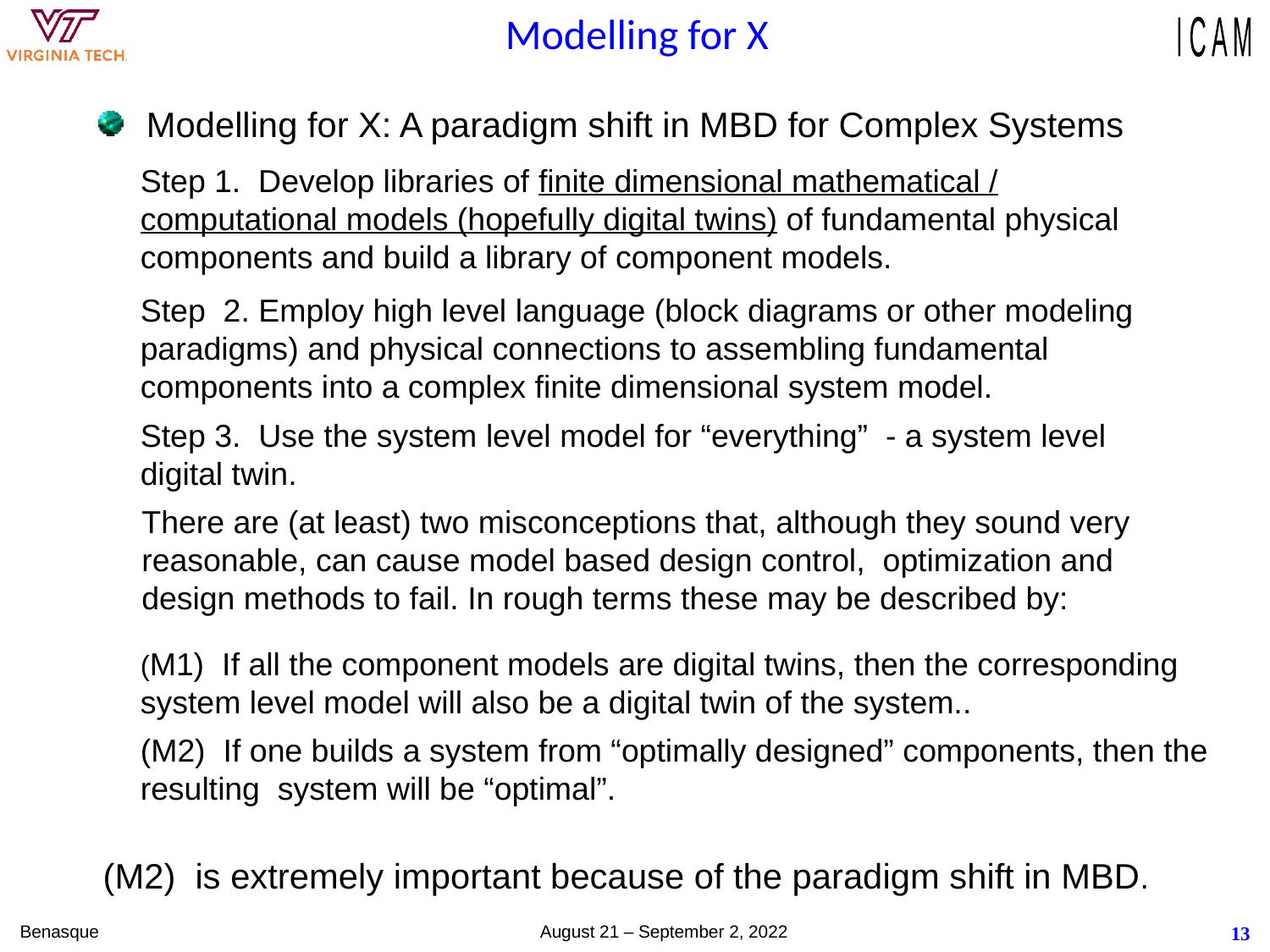

# Modelling for X
Modelling for X: A paradigm shift in MBD for Complex Systems
Step 1.  Develop libraries of finite dimensional mathematical / computational models (hopefully digital twins) of fundamental physical components and build a library of component models.
Step  2. Employ high level language (block diagrams or other modeling paradigms) and physical connections to assembling fundamental components into a complex finite dimensional system model.
Step 3.  Use the system level model for “everything”  - a system level digital twin.
There are (at least) two misconceptions that, although they sound very reasonable, can cause model based design control,  optimization and design methods to fail. In rough terms these may be described by:
(M1)  If all the component models are digital twins, then the corresponding system level model will also be a digital twin of the system..
(M2)  If one builds a system from “optimally designed” components, then the resulting  system will be “optimal”.
(M2)  is extremely important because of the paradigm shift in MBD.
Benasque                                                                                           August 21 – September 2, 2022
13